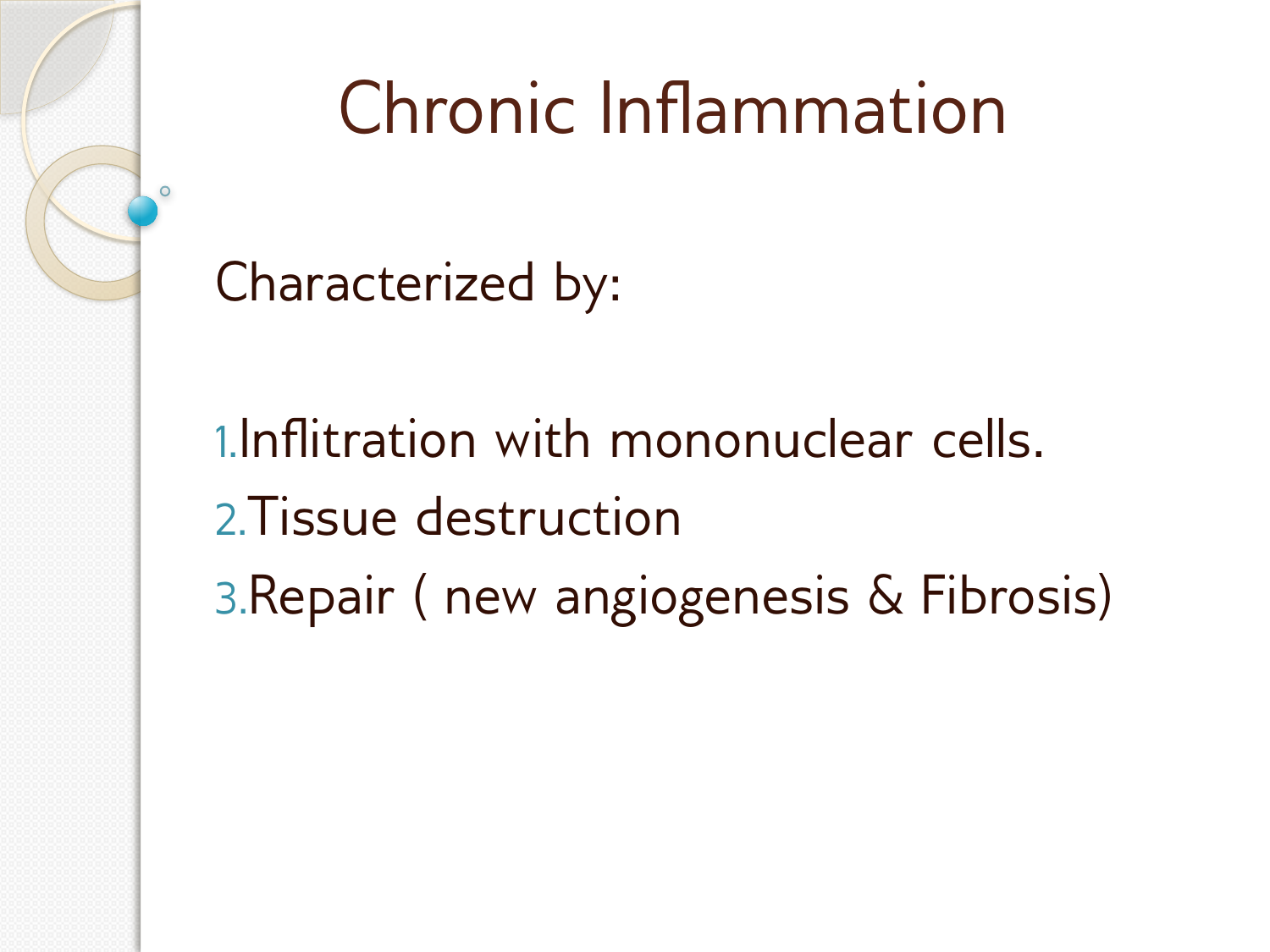

# Chronic Inflammation

Characterized by:

Inflitration with mononuclear cells.
Tissue destruction
Repair ( new angiogenesis & Fibrosis)